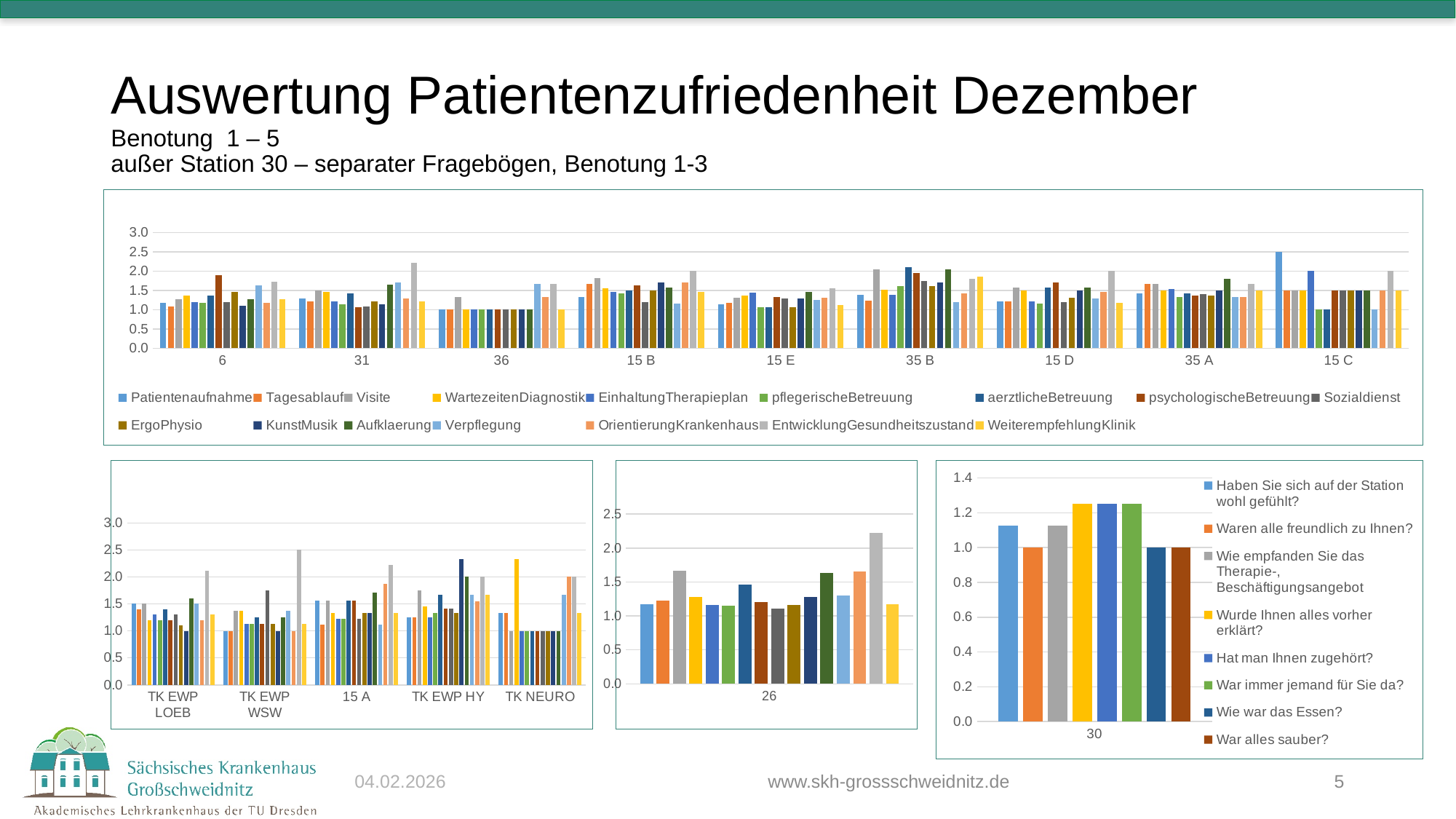

# Auswertung Patientenzufriedenheit Dezember Benotung  1 – 5 außer Station 30 – separater Fragebögen, Benotung 1-3

### Chart

| Category | Patientenaufnahme | Tagesablauf | Visite | WartezeitenDiagnostik | EinhaltungTherapieplan | pflegerischeBetreuung | aerztlicheBetreuung | psychologischeBetreuung | Sozialdienst | ErgoPhysio | KunstMusik | Aufklaerung | Verpflegung | OrientierungKrankenhaus | EntwicklungGesundheitszustand | WeiterempfehlungKlinik |
|---|---|---|---|---|---|---|---|---|---|---|---|---|---|---|---|---|
| 6 | 1.1818181818181819 | 1.0909090909090908 | 1.2727272727272727 | 1.3636363636363635 | 1.2 | 1.1818181818181819 | 1.3636363636363635 | 1.9 | 1.2 | 1.4545454545454546 | 1.1 | 1.2727272727272727 | 1.6363636363636365 | 1.1818181818181819 | 1.7272727272727273 | 1.2727272727272727 |
| 31 | 1.2857142857142858 | 1.2142857142857142 | 1.5 | 1.4615384615384615 | 1.2142857142857142 | 1.1428571428571428 | 1.4285714285714286 | 1.0714285714285714 | 1.0769230769230769 | 1.2142857142857142 | 1.1428571428571428 | 1.6428571428571428 | 1.7142857142857142 | 1.2857142857142858 | 2.2142857142857144 | 1.2142857142857142 |
| 36 | 1.0 | 1.0 | 1.3333333333333333 | 1.0 | 1.0 | 1.0 | 1.0 | 1.0 | 1.0 | 1.0 | 1.0 | 1.0 | 1.6666666666666667 | 1.3333333333333333 | 1.6666666666666667 | 1.0 |
| 15 B | 1.3333333333333333 | 1.6666666666666667 | 1.8181818181818181 | 1.5555555555555556 | 1.4545454545454546 | 1.4166666666666667 | 1.5 | 1.625 | 1.2 | 1.5 | 1.7142857142857142 | 1.5833333333333333 | 1.1666666666666667 | 1.7 | 2.0 | 1.4545454545454546 |
| 15 E | 1.1333333333333333 | 1.1875 | 1.3125 | 1.375 | 1.4375 | 1.0625 | 1.0625 | 1.3333333333333333 | 1.2857142857142858 | 1.0666666666666667 | 1.2857142857142858 | 1.4615384615384615 | 1.25 | 1.3125 | 1.5625 | 1.125 |
| 35 B | 1.380952380952381 | 1.2380952380952381 | 2.0476190476190474 | 1.5238095238095237 | 1.380952380952381 | 1.619047619047619 | 2.0952380952380953 | 1.9523809523809523 | 1.75 | 1.619047619047619 | 1.7142857142857142 | 2.05 | 1.1904761904761905 | 1.4285714285714286 | 1.8 | 1.8571428571428572 |
| 15 D | 1.2142857142857142 | 1.2142857142857142 | 1.5714285714285714 | 1.5 | 1.2142857142857142 | 1.1538461538461537 | 1.5714285714285714 | 1.7 | 1.2 | 1.3076923076923077 | 1.5 | 1.5833333333333333 | 1.2857142857142858 | 1.4615384615384615 | 2.0 | 1.1818181818181819 |
| 35 A | 1.4166666666666667 | 1.6666666666666667 | 1.6666666666666667 | 1.5 | 1.5454545454545454 | 1.3333333333333333 | 1.4166666666666667 | 1.3636363636363635 | 1.4 | 1.3636363636363635 | 1.5 | 1.8 | 1.3333333333333333 | 1.3333333333333333 | 1.6666666666666667 | 1.5 |
| 15 C | 2.5 | 1.5 | 1.5 | 1.5 | 2.0 | 1.0 | 1.0 | 1.5 | 1.5 | 1.5 | 1.5 | 1.5 | 1.0 | 1.5 | 2.0 | 1.5 |

### Chart

| Category | Patientenaufnahme | Tagesablauf | Visite | WartezeitenDiagnostik | EinhaltungTherapieplan | pflegerischeBetreuung | aerztlicheBetreuung | psychologischeBetreuung | Sozialdienst | ErgoPhysio | KunstMusik | Aufklaerung | Verpflegung | OrientierungKrankenhaus | EntwicklungGesundheitszustand | WeiterempfehlungKlinik |
|---|---|---|---|---|---|---|---|---|---|---|---|---|---|---|---|---|
| TK EWP LOEB | 1.5 | 1.4 | 1.5 | 1.2 | 1.3 | 1.2 | 1.4 | 1.2 | 1.3 | 1.1 | 1.0 | 1.6 | 1.5 | 1.2 | 2.111111111111111 | 1.3 |
| TK EWP WSW | 1.0 | 1.0 | 1.375 | 1.375 | 1.125 | 1.125 | 1.25 | 1.125 | 1.75 | 1.125 | 1.0 | 1.25 | 1.375 | 1.0 | 2.5 | 1.125 |
| 15 A | 1.5555555555555556 | 1.1111111111111112 | 1.5555555555555556 | 1.3333333333333333 | 1.2222222222222223 | 1.2222222222222223 | 1.5555555555555556 | 1.5555555555555556 | 1.2222222222222223 | 1.3333333333333333 | 1.3333333333333333 | 1.7142857142857142 | 1.1111111111111112 | 1.875 | 2.2222222222222223 | 1.3333333333333333 |
| TK EWP HY | 1.25 | 1.25 | 1.75 | 1.4545454545454546 | 1.25 | 1.3333333333333333 | 1.6666666666666667 | 1.4166666666666667 | 1.4166666666666667 | 1.3333333333333333 | 2.3333333333333335 | 2.0 | 1.6666666666666667 | 1.5454545454545454 | 2.0 | 1.6666666666666667 |
| TK NEURO | 1.3333333333333333 | 1.3333333333333333 | 1.0 | 2.3333333333333335 | 1.0 | 1.0 | 1.0 | 1.0 | 1.0 | 1.0 | 1.0 | 1.0 | 1.6666666666666667 | 2.0 | 2.0 | 1.3333333333333333 |

### Chart

| Category | Patientenaufnahme | Tagesablauf | Visite | WartezeitenDiagnostik | EinhaltungTherapieplan | pflegerischeBetreuung | aerztlicheBetreuung | psychologischeBetreuung | Sozialdienst | ErgoPhysio | KunstMusik | Aufklaerung | Verpflegung | OrientierungKrankenhaus | EntwicklungGesundheitszustand | WeiterempfehlungKlinik |
|---|---|---|---|---|---|---|---|---|---|---|---|---|---|---|---|---|
| 26 | 1.1730769230769231 | 1.2222222222222223 | 1.6666666666666667 | 1.2830188679245282 | 1.1568627450980393 | 1.150943396226415 | 1.462962962962963 | 1.2083333333333333 | 1.1111111111111112 | 1.1568627450980393 | 1.2777777777777777 | 1.6346153846153846 | 1.2962962962962963 | 1.66 | 2.22 | 1.169811320754717 |

### Chart

| Category | Haben Sie sich auf der Station wohl gefühlt? | Waren alle freundlich zu Ihnen? | Wie empfanden Sie das Therapie-, Beschäftigungsangebot | Wurde Ihnen alles vorher erklärt? | Hat man Ihnen zugehört? | War immer jemand für Sie da? | Wie war das Essen? | War alles sauber? |
|---|---|---|---|---|---|---|---|---|
| 30 | 1.125 | 1.0 | 1.125 | 1.25 | 1.25 | 1.25 | 1.0 | 1.0 |
04.02.2026
www.skh-grossschweidnitz.de
5